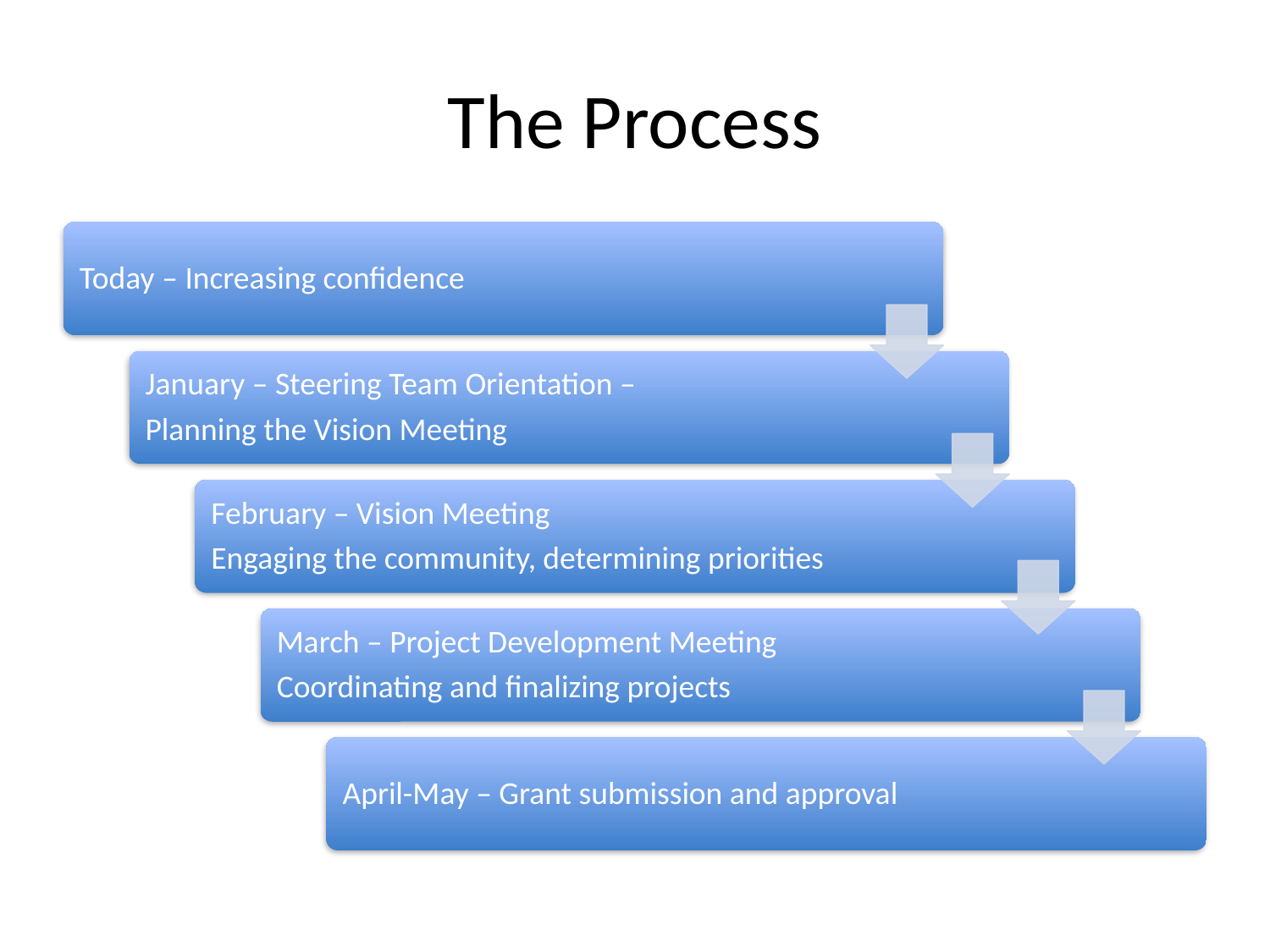

# The Process
Today – Increasing confidence
January – Steering Team Orientation –
Planning the Vision Meeting
February – Vision Meeting
Engaging the community, determining priorities
March – Project Development Meeting
Coordinating and finalizing projects
April-May – Grant submission and approval